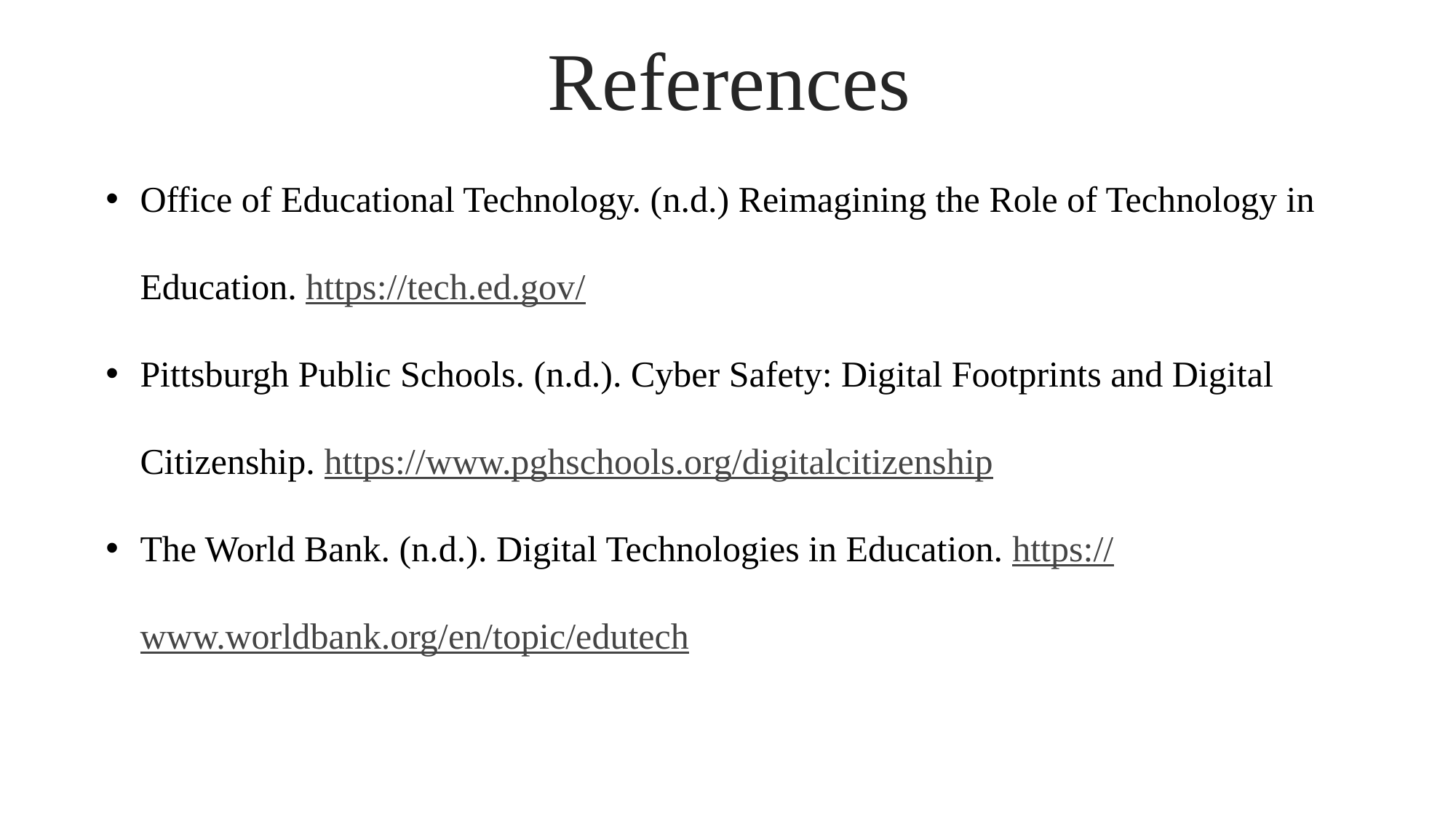

References
Office of Educational Technology. (n.d.) Reimagining the Role of Technology in Education. https://tech.ed.gov/
Pittsburgh Public Schools. (n.d.). Cyber Safety: Digital Footprints and Digital Citizenship. https://www.pghschools.org/digitalcitizenship
The World Bank. (n.d.). Digital Technologies in Education. https://www.worldbank.org/en/topic/edutech